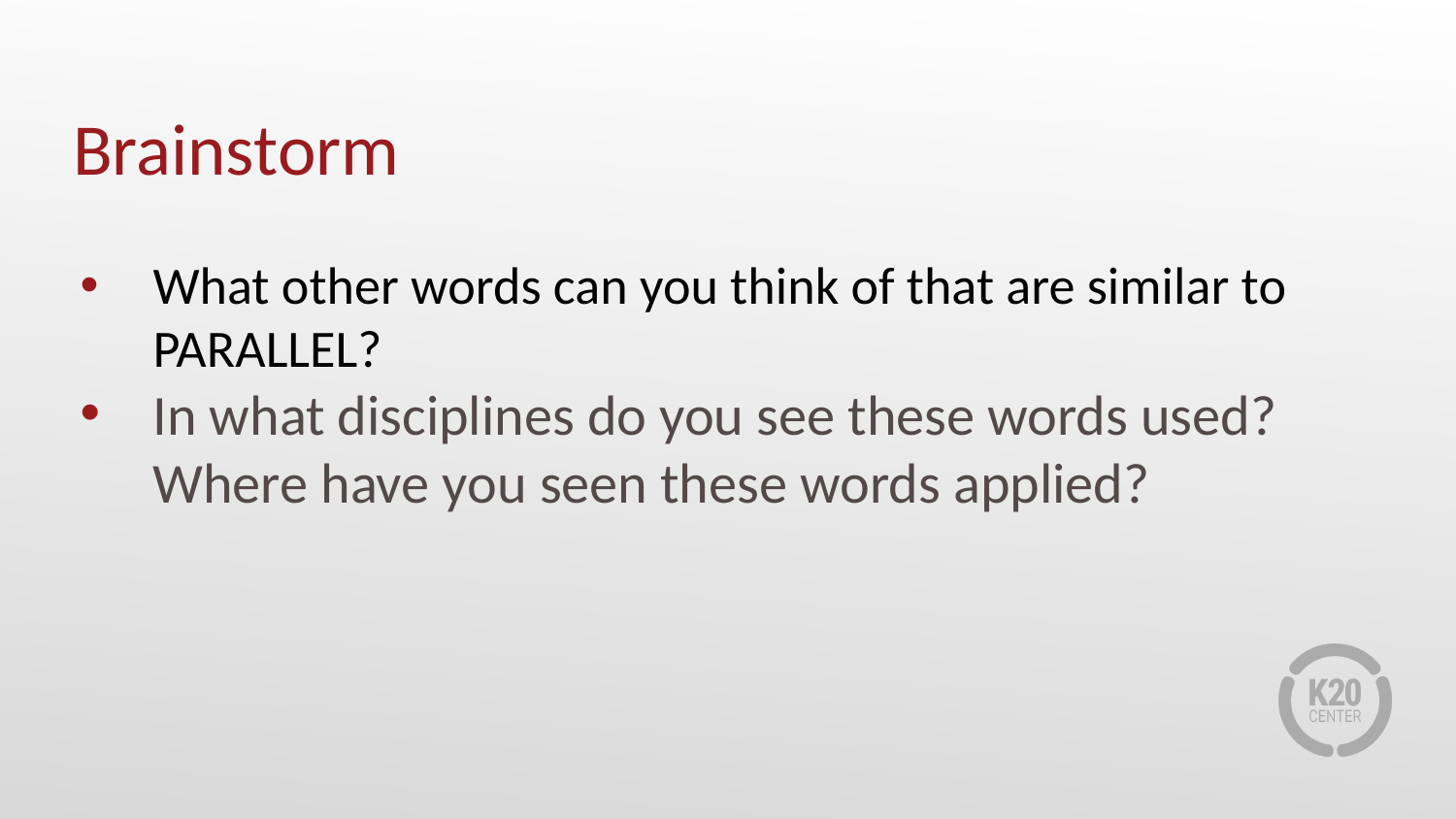

# Brainstorm
What other words can you think of that are similar to PARALLEL?
In what disciplines do you see these words used? Where have you seen these words applied?